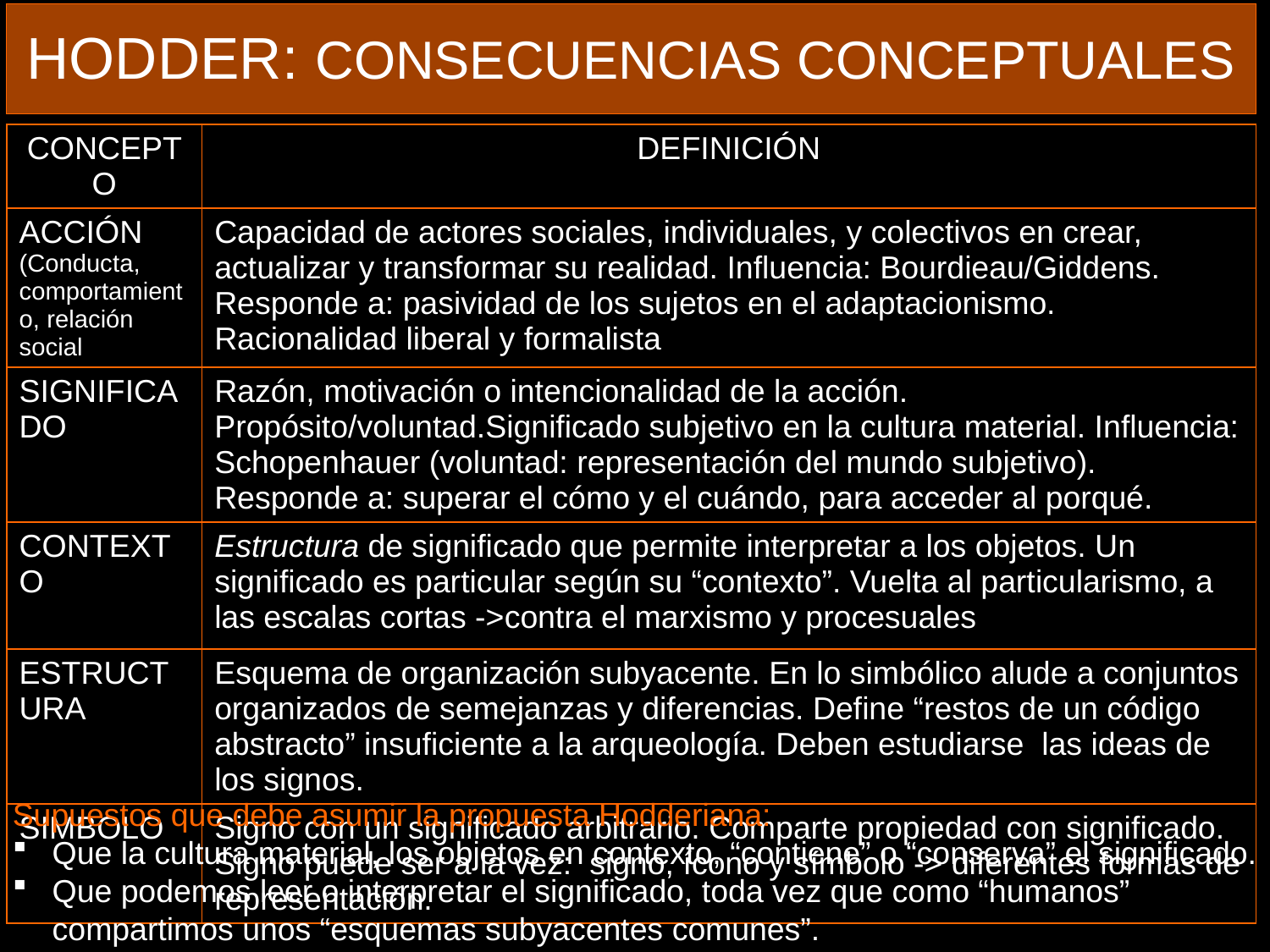

# HODDER: CONSECUENCIAS CONCEPTUALES
| CONCEPTO | DEFINICIÓN |
| --- | --- |
| ACCIÓN (Conducta, comportamiento, relación social | Capacidad de actores sociales, individuales, y colectivos en crear, actualizar y transformar su realidad. Influencia: Bourdieau/Giddens. Responde a: pasividad de los sujetos en el adaptacionismo. Racionalidad liberal y formalista |
| SIGNIFICADO | Razón, motivación o intencionalidad de la acción. Propósito/voluntad.Significado subjetivo en la cultura material. Influencia: Schopenhauer (voluntad: representación del mundo subjetivo). Responde a: superar el cómo y el cuándo, para acceder al porqué. |
| CONTEXTO | Estructura de significado que permite interpretar a los objetos. Un significado es particular según su “contexto”. Vuelta al particularismo, a las escalas cortas ->contra el marxismo y procesuales |
| ESTRUCTURA | Esquema de organización subyacente. En lo simbólico alude a conjuntos organizados de semejanzas y diferencias. Define “restos de un código abstracto” insuficiente a la arqueología. Deben estudiarse las ideas de los signos. |
| SIMBOLO | Signo con un significado arbitrario. Comparte propiedad con significado. Signo puede ser a la vez: signo, ícono y símbolo -> diferentes formas de representación. |
Supuestos que debe asumir la propuesta Hodderiana:
Que la cultura material, los objetos en contexto, “contiene” o “conserva” el significado.
Que podemos leer o interpretar el significado, toda vez que como “humanos” compartimos unos “esquemas subyacentes comunes”.